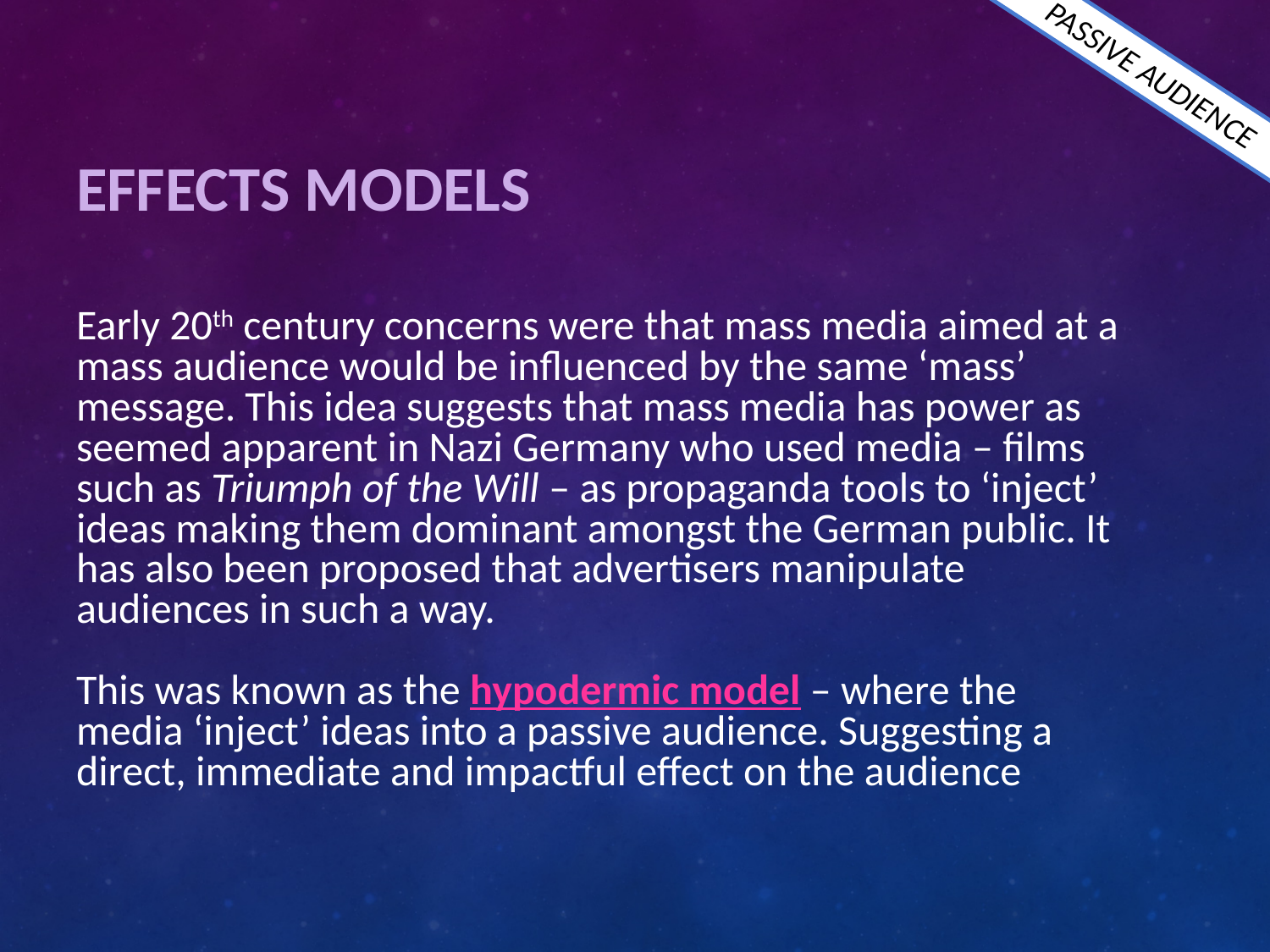

PASSIVE AUDIENCE
# Effects models
Early 20th century concerns were that mass media aimed at a mass audience would be influenced by the same ‘mass’ message. This idea suggests that mass media has power as seemed apparent in Nazi Germany who used media – films such as Triumph of the Will – as propaganda tools to ‘inject’ ideas making them dominant amongst the German public. It has also been proposed that advertisers manipulate audiences in such a way.

This was known as the hypodermic model – where the media ‘inject’ ideas into a passive audience. Suggesting a direct, immediate and impactful effect on the audience